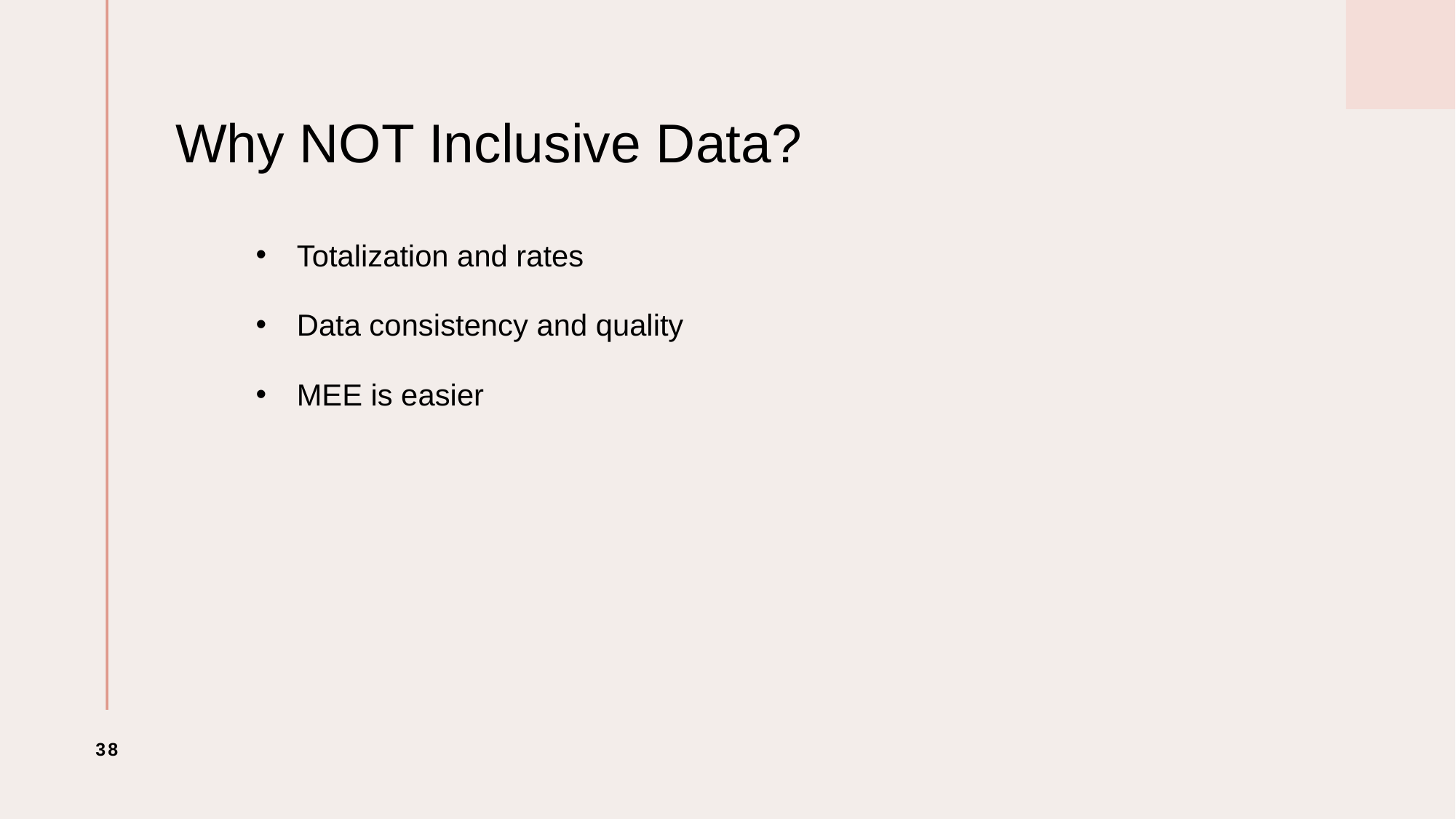

# Why NOT Inclusive Data?
Totalization and rates
Data consistency and quality
MEE is easier
38